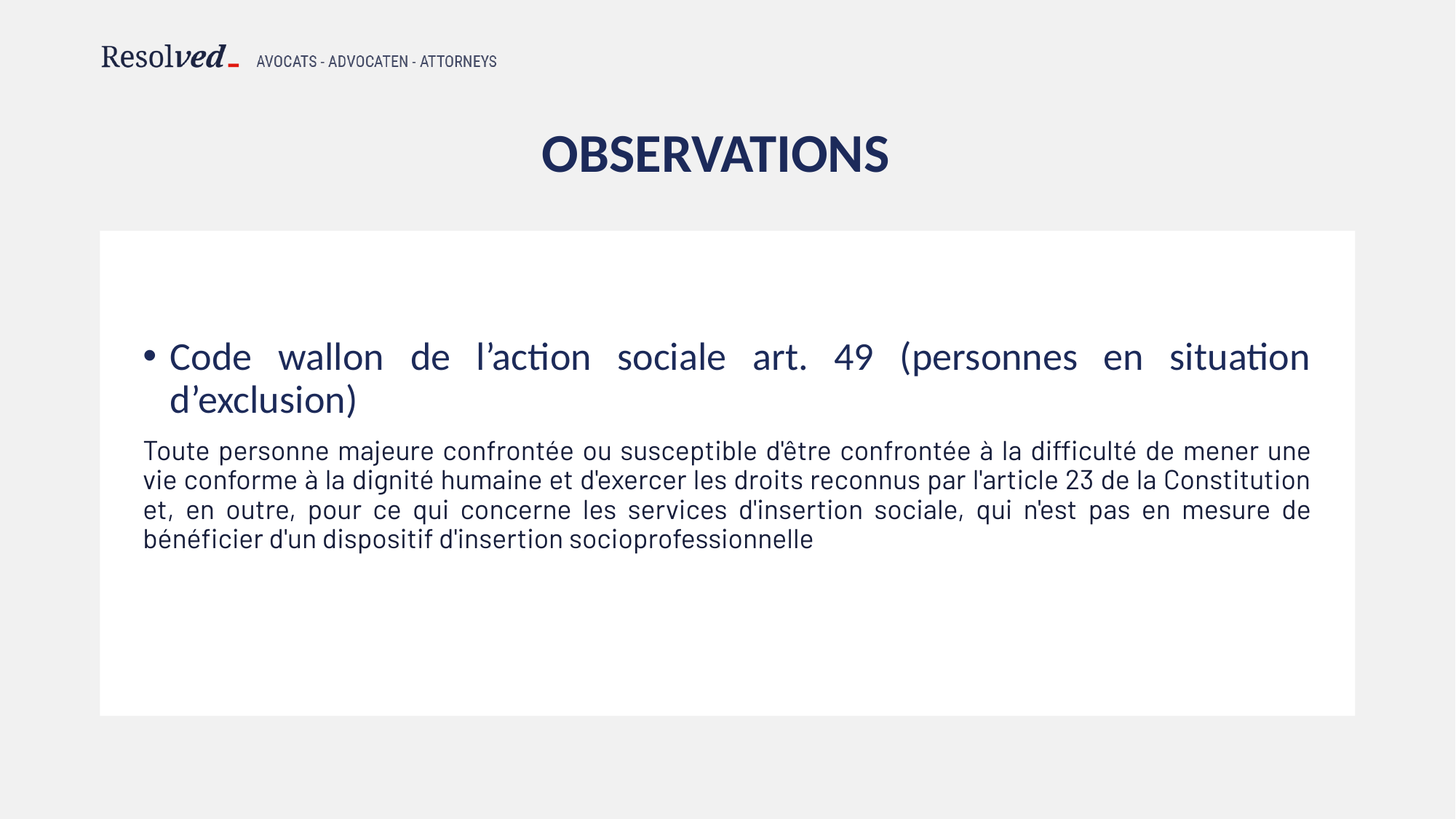

# Observations

Code wallon de l’action sociale art. 49 (personnes en situation d’exclusion)
Toute personne majeure confrontée ou susceptible d'être confrontée à la difficulté de mener une vie conforme à la dignité humaine et d'exercer les droits reconnus par l'article 23 de la Constitution et, en outre, pour ce qui concerne les services d'insertion sociale, qui n'est pas en mesure de bénéficier d'un dispositif d'insertion socioprofessionnelle